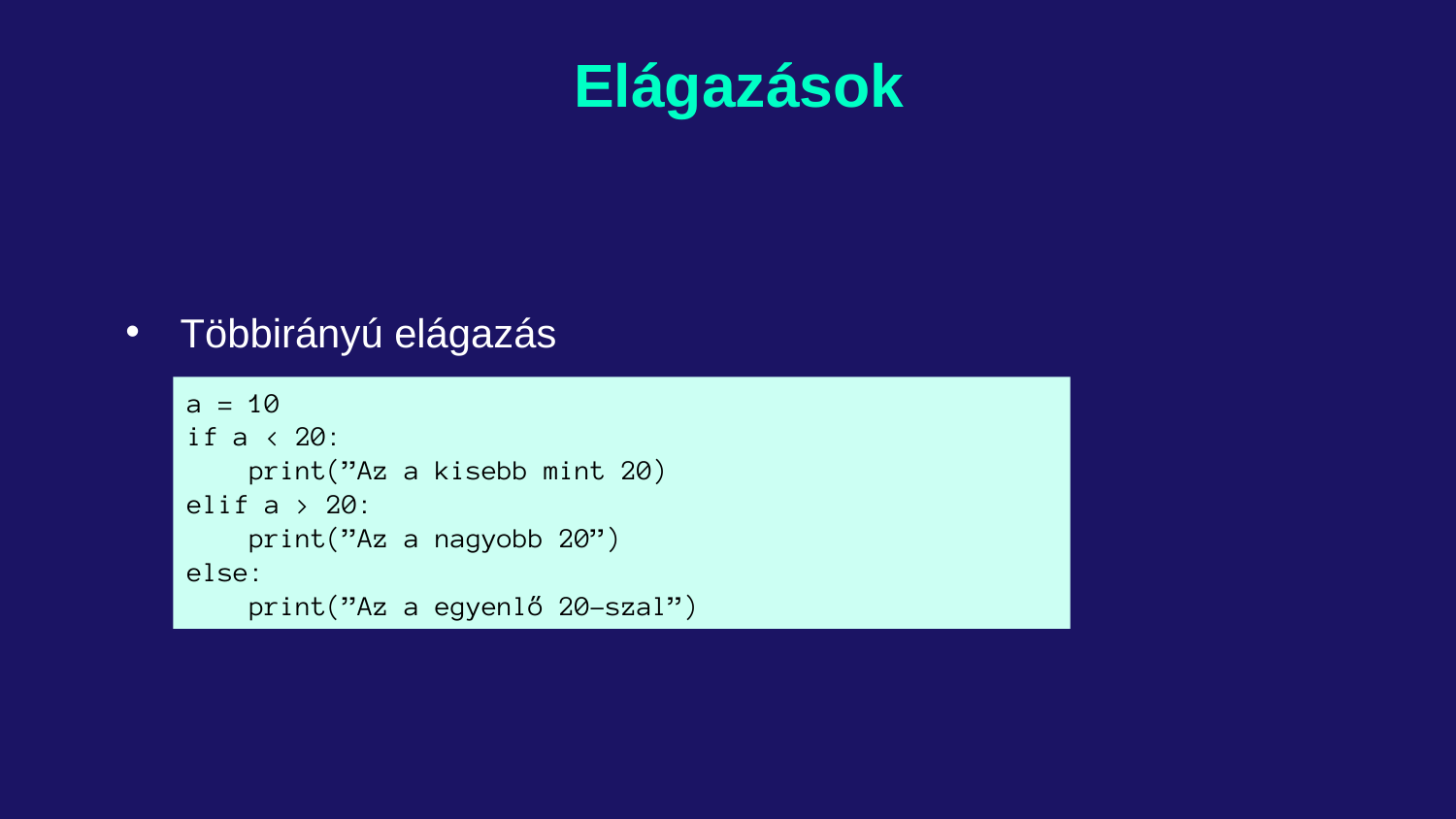

# Elágazások

Többirányú elágazás

a = 10
if a < 20:
    print(”Az a kisebb mint 20)
elif a > 20:
    print(”Az a nagyobb 20”)
else:
    print(”Az a egyenlő 20-szal”)